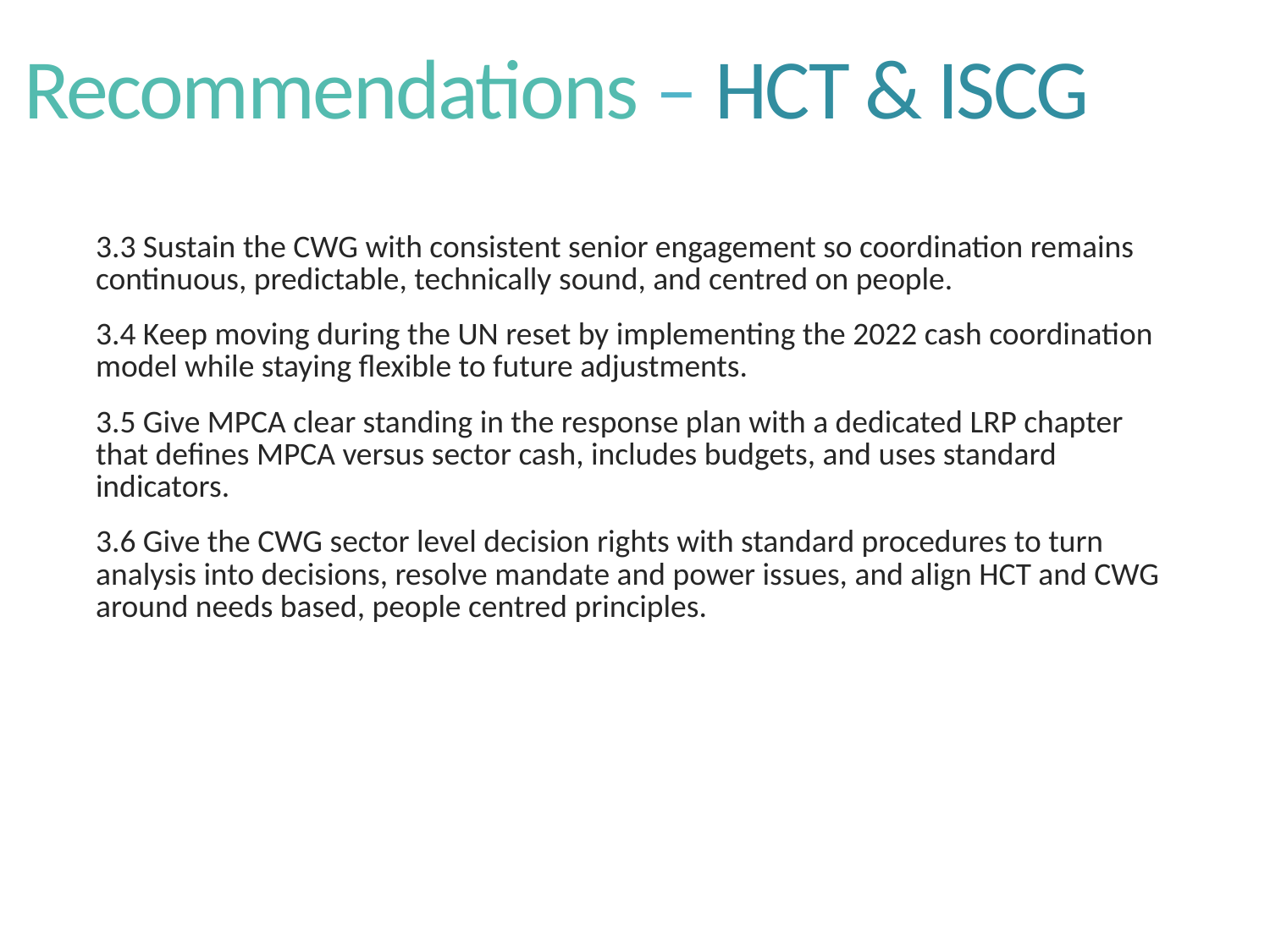

# Recommendations – HCT & ISCG
3.3 Sustain the CWG with consistent senior engagement so coordination remains continuous, predictable, technically sound, and centred on people.
3.4 Keep moving during the UN reset by implementing the 2022 cash coordination model while staying flexible to future adjustments.
3.5 Give MPCA clear standing in the response plan with a dedicated LRP chapter that defines MPCA versus sector cash, includes budgets, and uses standard indicators.
3.6 Give the CWG sector level decision rights with standard procedures to turn analysis into decisions, resolve mandate and power issues, and align HCT and CWG around needs based, people centred principles.